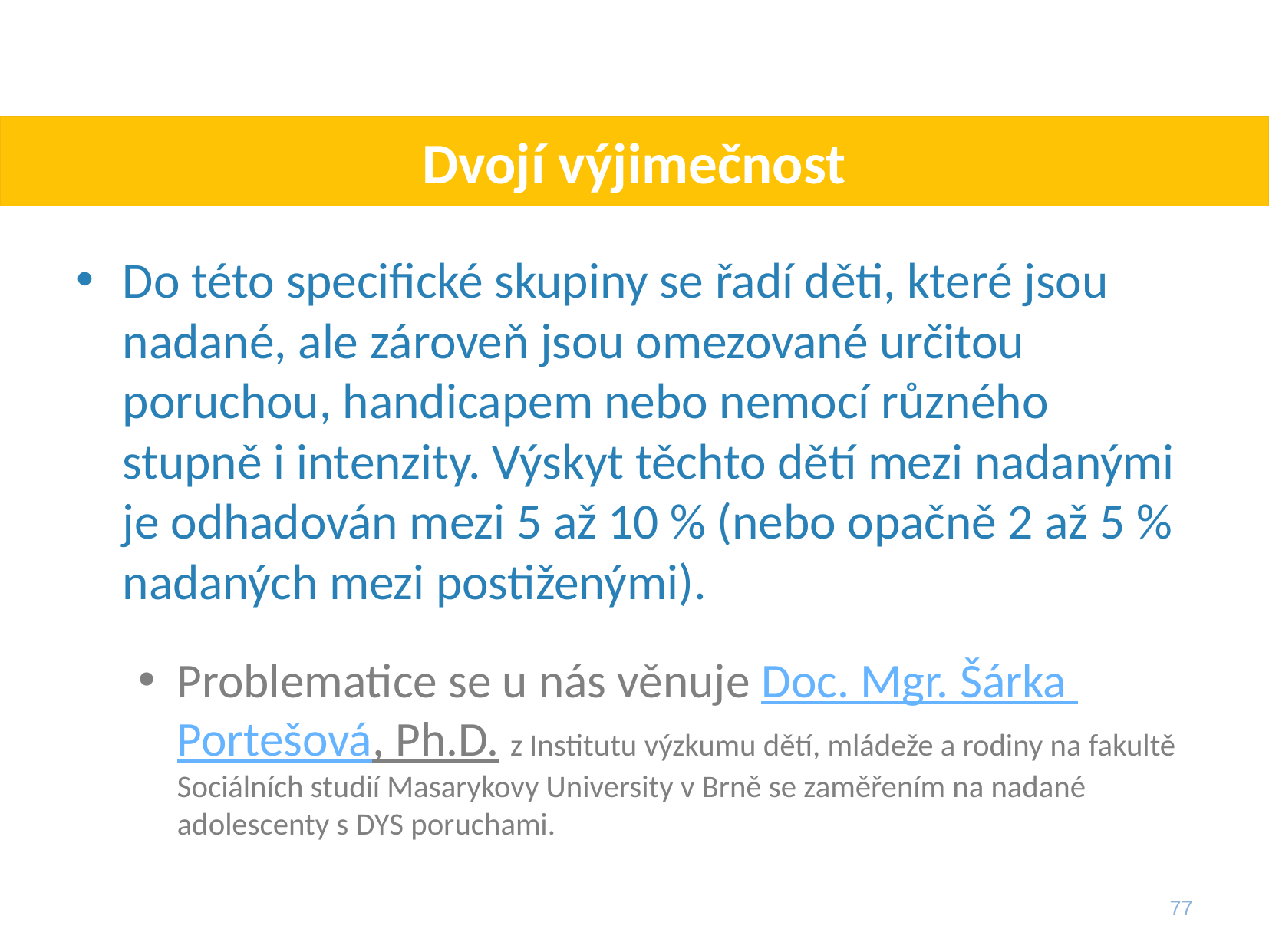

# Dvojí výjimečnost
Do této specifické skupiny se řadí děti, které jsou nadané, ale zároveň jsou omezované určitou poruchou, handicapem nebo nemocí různého stupně i intenzity. Výskyt těchto dětí mezi nadanými je odhadován mezi 5 až 10 % (nebo opačně 2 až 5 % nadaných mezi postiženými).

Problematice se u nás věnuje Doc. Mgr. Šárka Portešová, Ph.D. z Institutu výzkumu dětí, mládeže a rodiny na fakultě Sociálních studií Masarykovy University v Brně se zaměřením na nadané adolescenty s DYS poruchami.

77